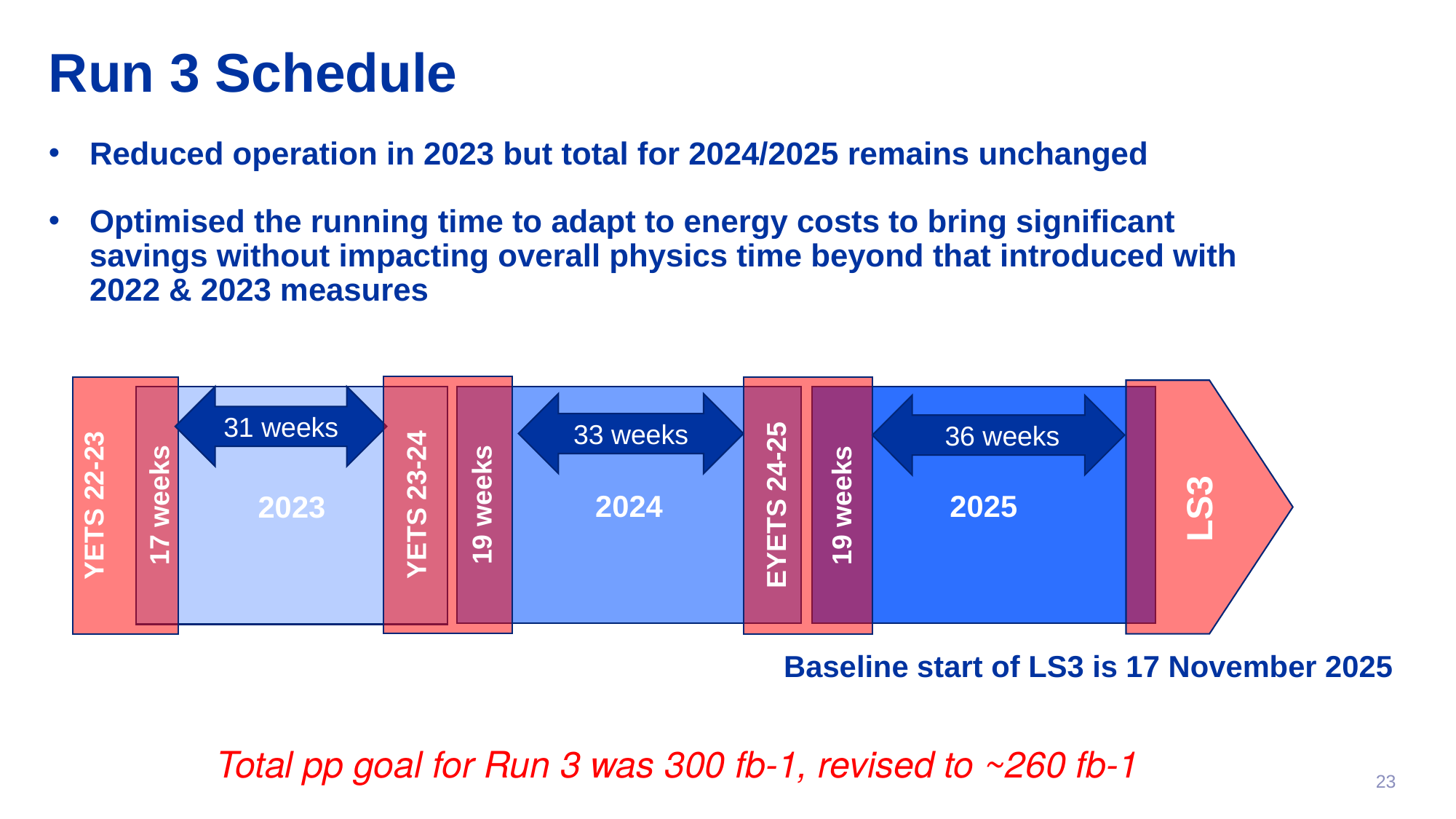

# Run 3 Schedule
Reduced operation in 2023 but total for 2024/2025 remains unchanged
Optimised the running time to adapt to energy costs to bring significant savings without impacting overall physics time beyond that introduced with 2022 & 2023 measures

2023
31 weeks
2024
2025
33 weeks
 36 weeks
YETS 23-24
19 weeks
EYETS 24-25
19 weeks
YETS 22-23
17 weeks
LS3
Baseline start of LS3 is 17 November 2025
Total pp goal for Run 3 was 300 fb-1, revised to ~260 fb-1
08.03.2023
R. Steerenberg | LMC: LHC Schedule options for 2024 and 2025
23